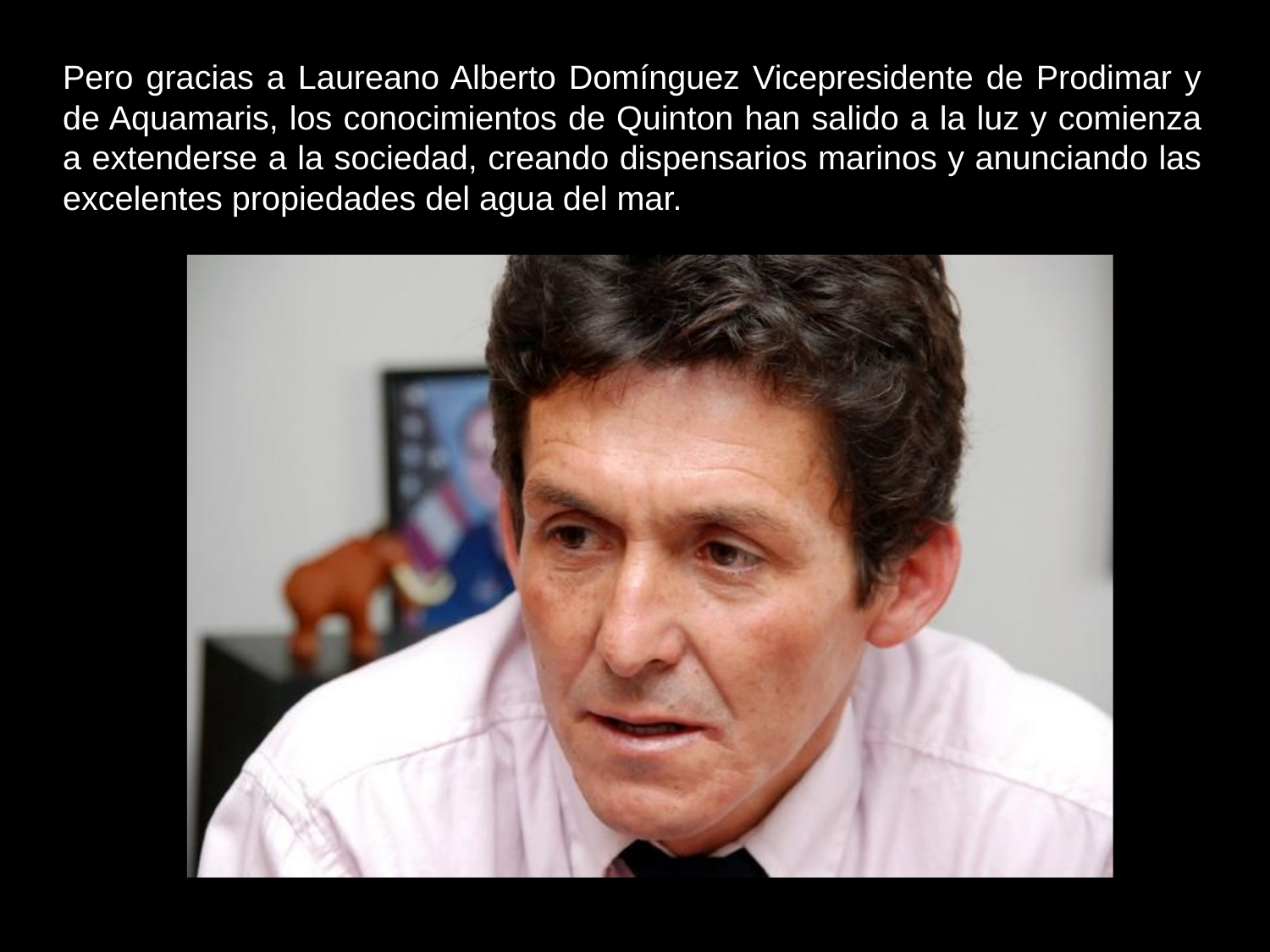

Pero gracias a Laureano Alberto Domínguez Vicepresidente de Prodimar y de Aquamaris, los conocimientos de Quinton han salido a la luz y comienza a extenderse a la sociedad, creando dispensarios marinos y anunciando las excelentes propiedades del agua del mar.